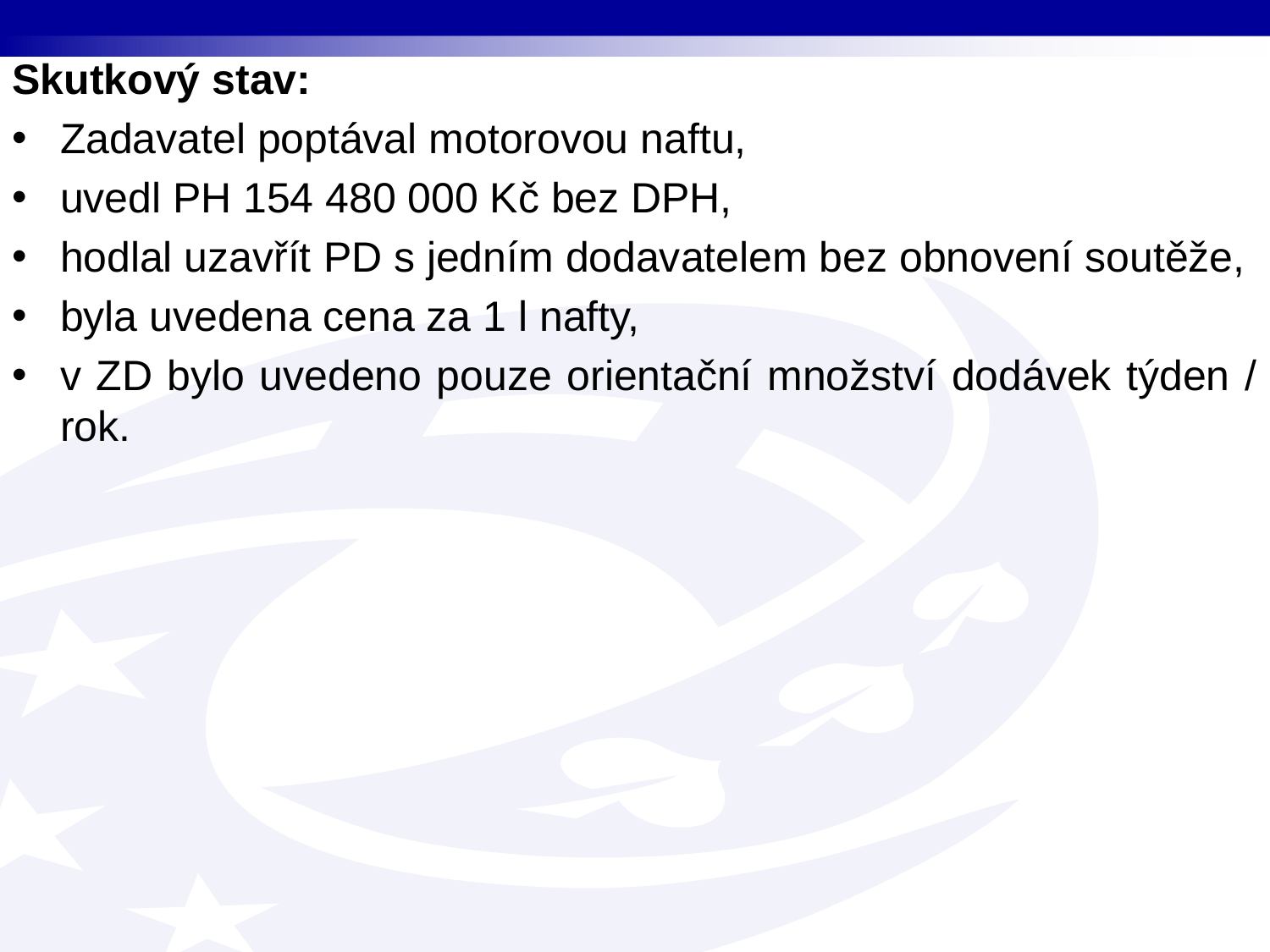

Skutkový stav:
Zadavatel poptával motorovou naftu,
uvedl PH 154 480 000 Kč bez DPH,
hodlal uzavřít PD s jedním dodavatelem bez obnovení soutěže,
byla uvedena cena za 1 l nafty,
v ZD bylo uvedeno pouze orientační množství dodávek týden / rok.